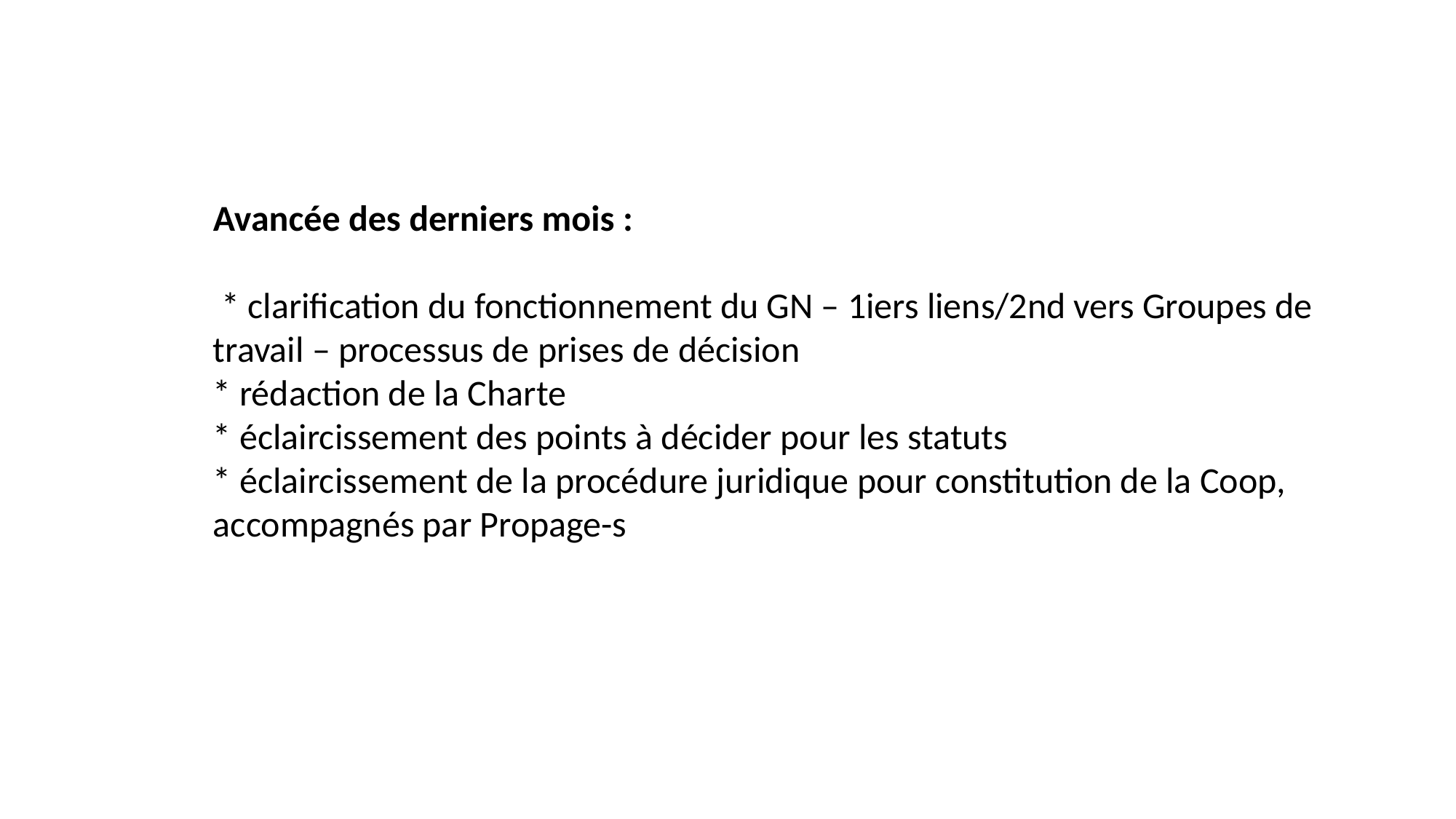

Avancée des derniers mois :

 * clarification du fonctionnement du GN – 1iers liens/2nd vers Groupes de travail – processus de prises de décision
* rédaction de la Charte
* éclaircissement des points à décider pour les statuts
* éclaircissement de la procédure juridique pour constitution de la Coop, accompagnés par Propage-s